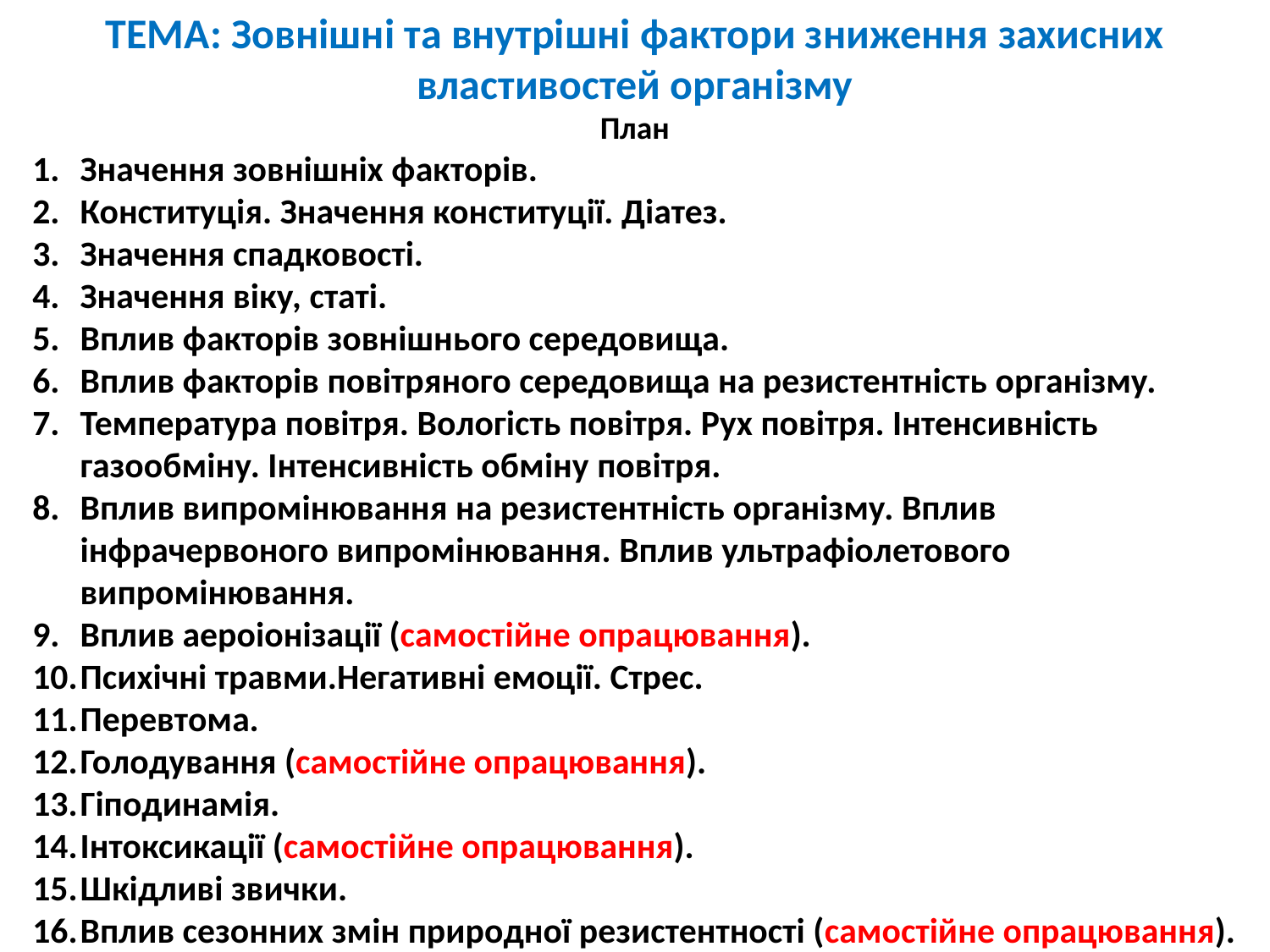

ТЕМА: Зовнішні та внутрішні фактори зниження захисних властивостей організму
План
Значення зовнішніх факторів.
Конституція. Значення конституції. Діатез.
Значення спадковості.
Значення віку, статі.
Вплив факторів зовнішнього середовища.
Вплив факторів повітряного середовища на резистентність організму.
Температура повітря. Вологість повітря. Рух повітря. Інтенсивність газообміну. Інтенсивність обміну повітря.
Вплив випромінювання на резистентність організму. Вплив інфрачервоного випромінювання. Вплив ультрафіолетового випромінювання.
Вплив аероіонізації (самостійне опрацювання).
Психічні травми.Негативні емоції. Стрес.
Перевтома.
Голодування (самостійне опрацювання).
Гіподинамія.
Інтоксикації (самостійне опрацювання).
Шкідливі звички.
Вплив сезонних змін природної резистентності (самостійне опрацювання).